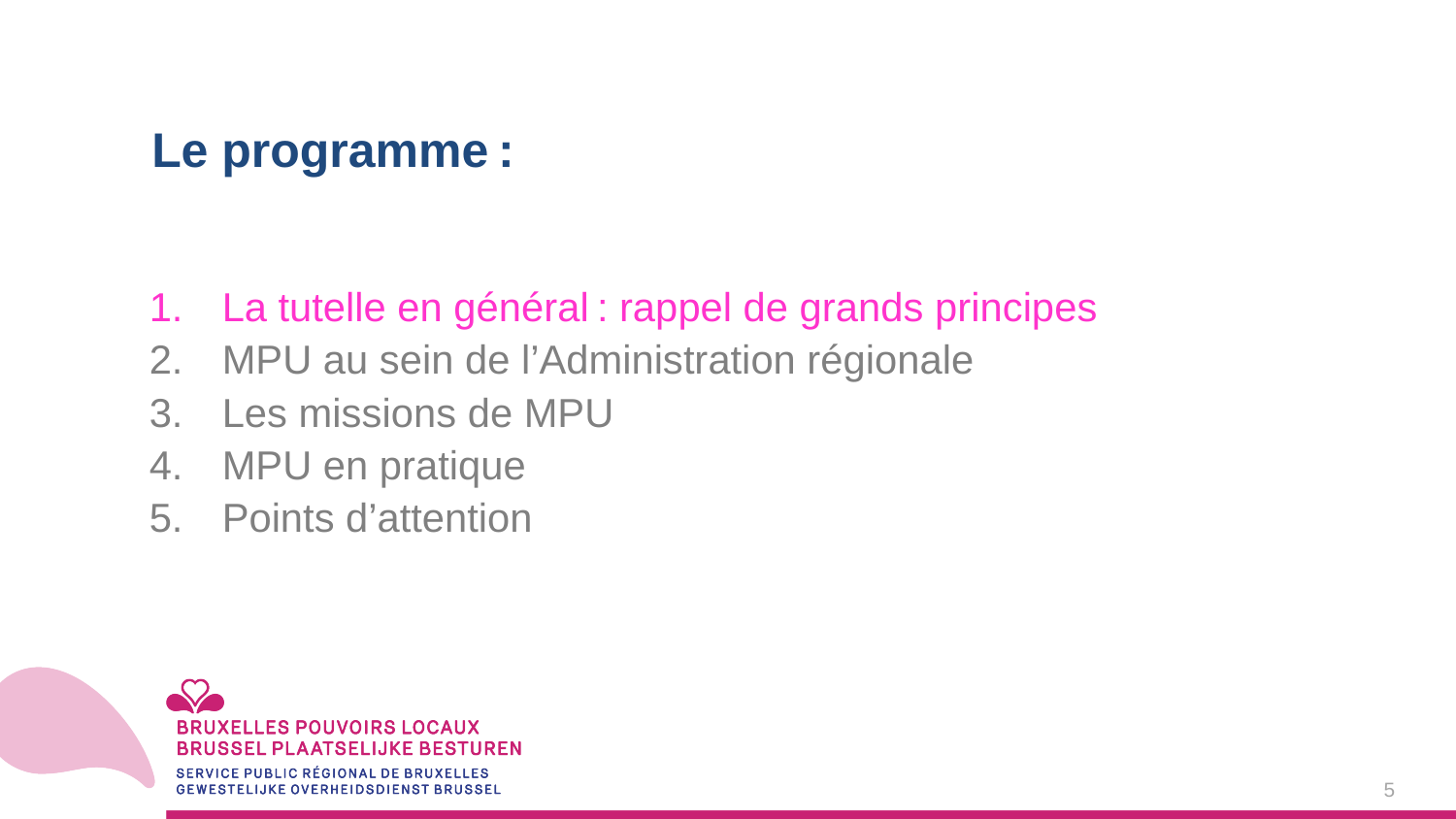

Le programme :

La tutelle en général : rappel de grands principes
MPU au sein de l’Administration régionale
Les missions de MPU
MPU en pratique
Points d’attention